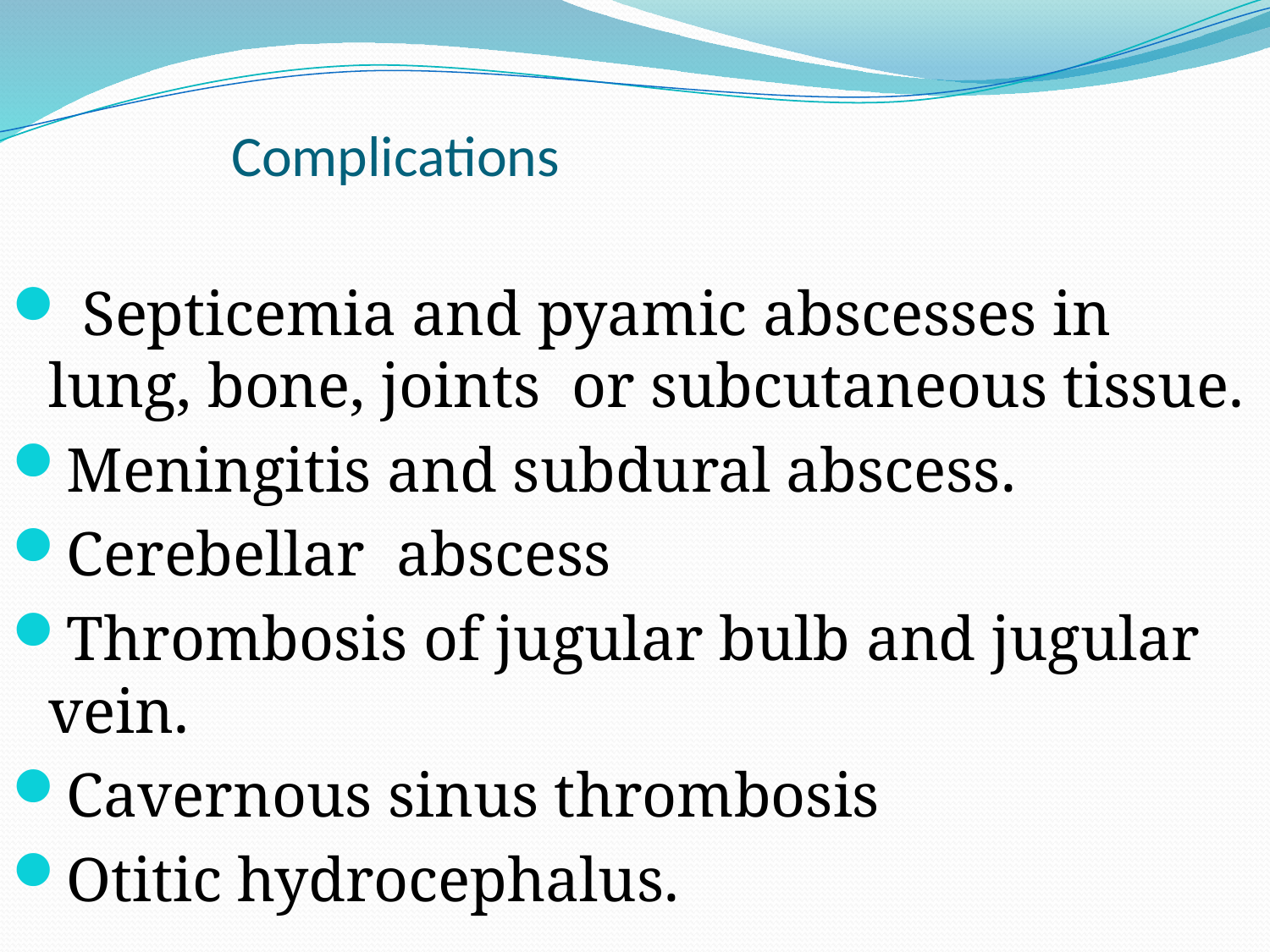

# Complications
 Septicemia and pyamic abscesses in lung, bone, joints  or subcutaneous tissue.
Meningitis and subdural abscess.
Cerebellar  abscess
Thrombosis of jugular bulb and jugular vein.
Cavernous sinus thrombosis
Otitic hydrocephalus.